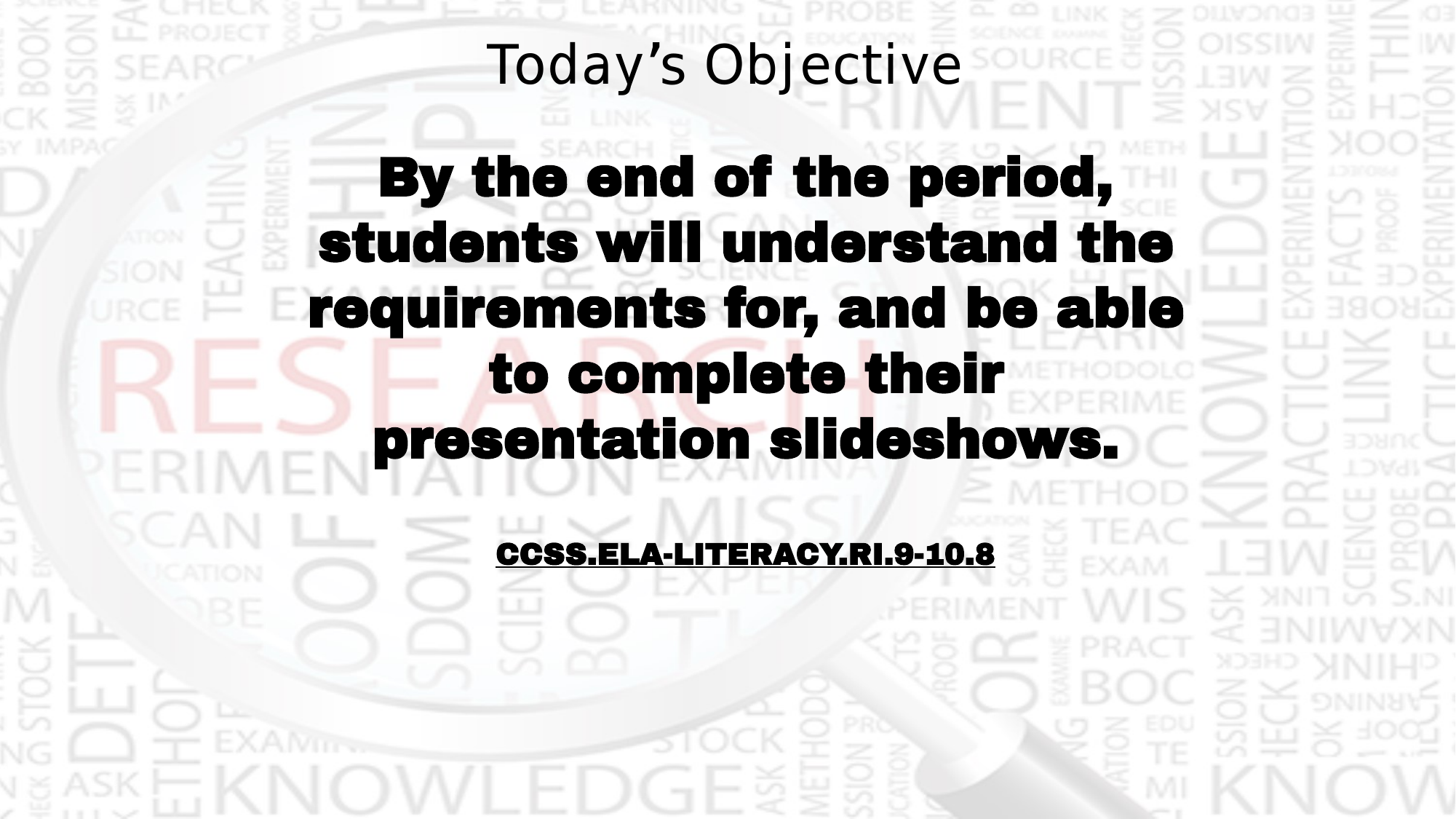

Today’s Objective
By the end of the period, students will understand the requirements for, and be able to complete their presentation slideshows.

CCSS.ELA-LITERACY.RI.9-10.8